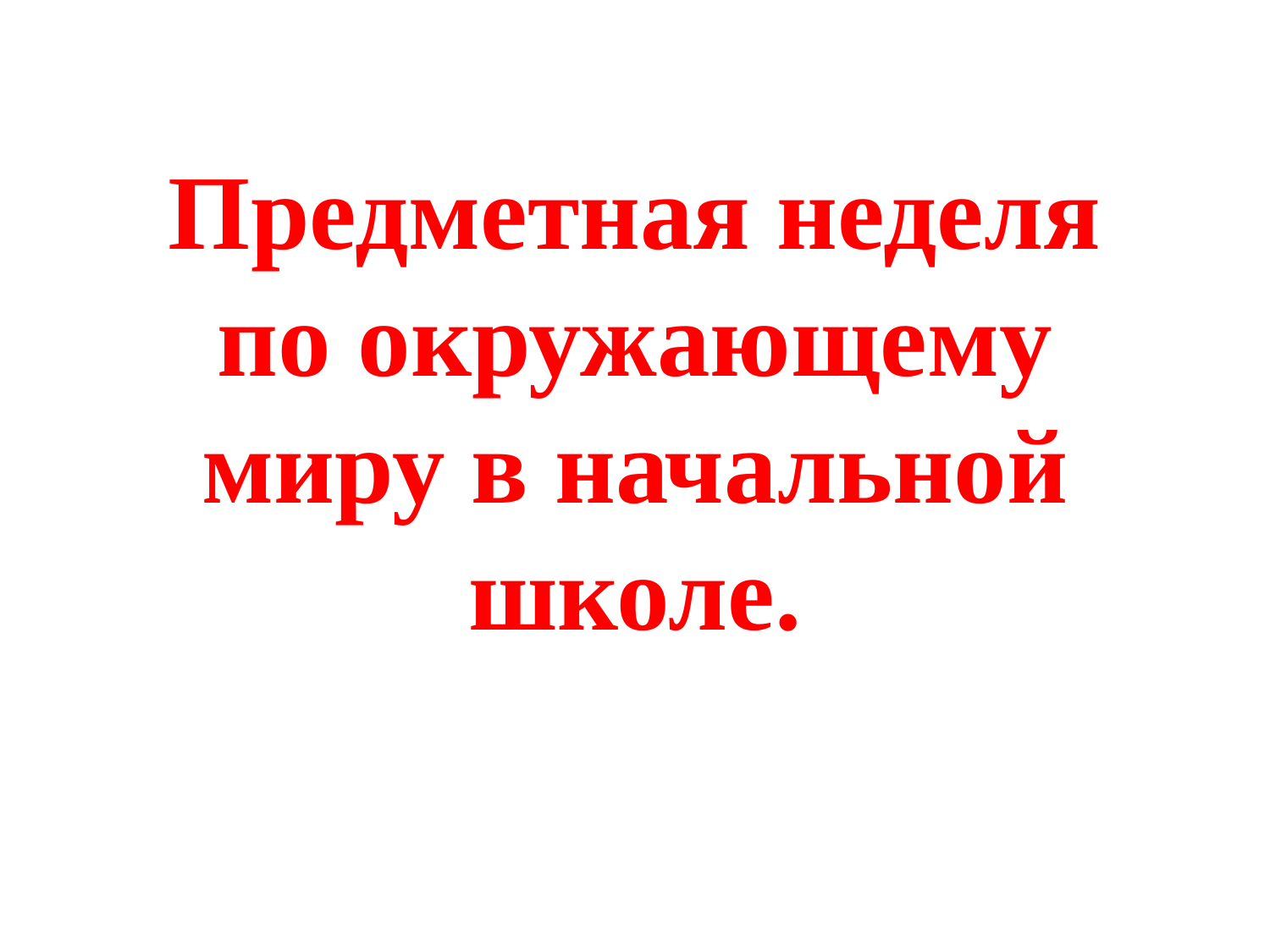

# Предметная неделя по окружающему миру в начальной школе.